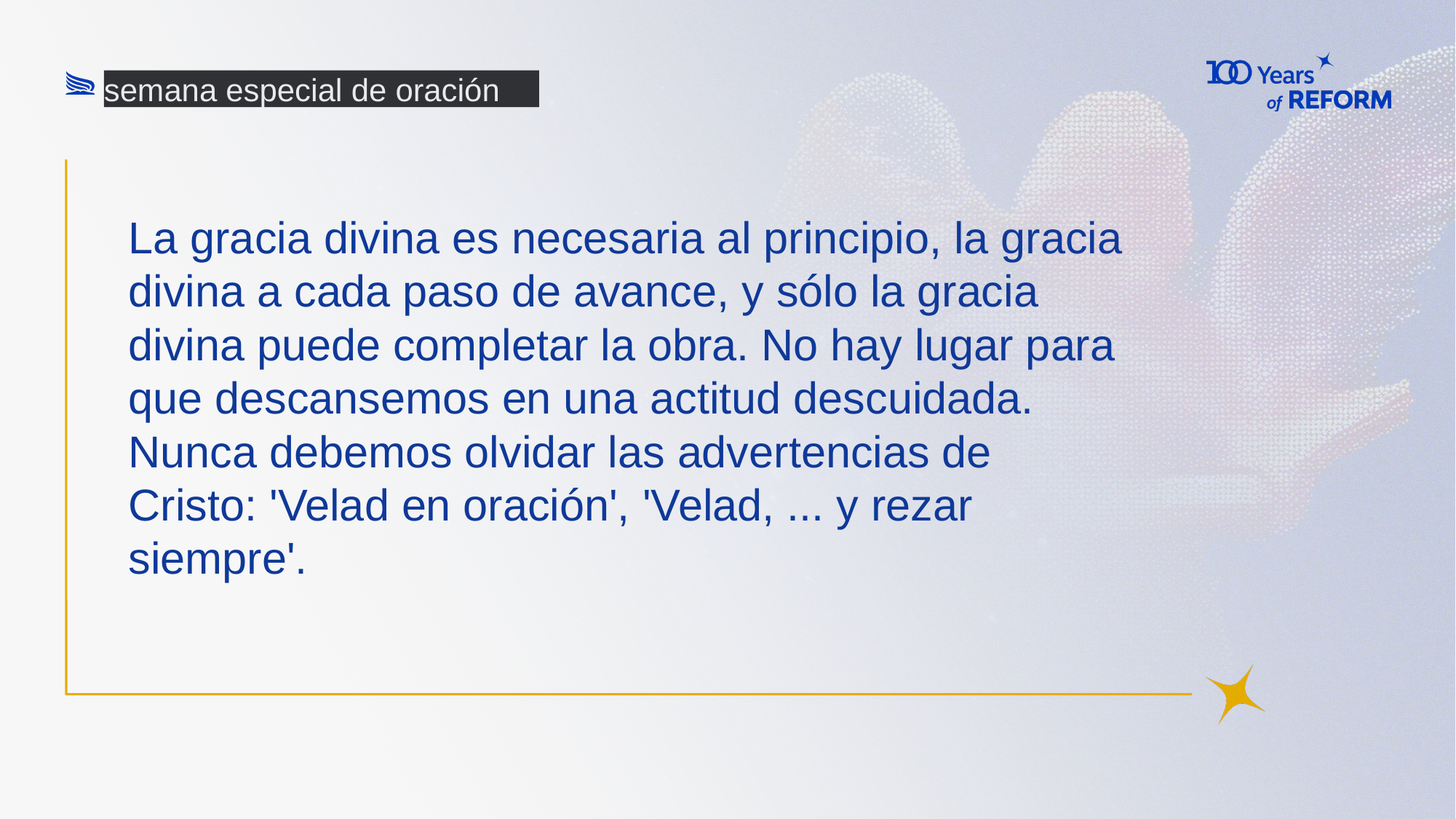

semana especial de oración
# La gracia divina es necesaria al principio, la gracia divina a cada paso de avance, y sólo la gracia divina puede completar la obra. No hay lugar para que descansemos en una actitud descuidada. Nunca debemos olvidar las advertencias de Cristo: 'Velad en oración', 'Velad, ... y rezar siempre'.